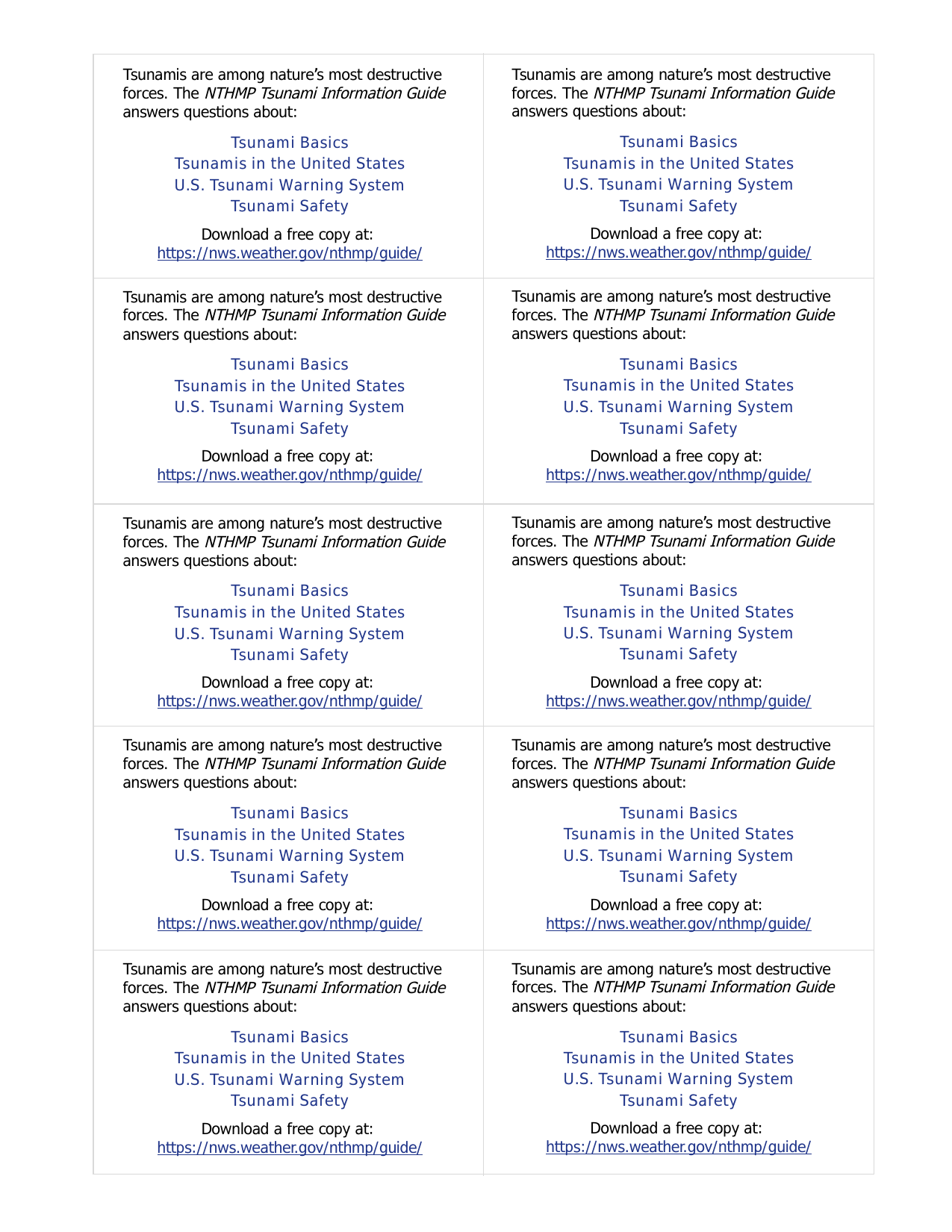

Tsunamis are among nature’s most destructive forces. The NTHMP Tsunami Information Guide answers questions about:
Tsunami Basics
Tsunamis in the United States
U.S. Tsunami Warning System
Tsunami Safety
Download a free copy at:
https://nws.weather.gov/nthmp/guide/
Tsunamis are among nature’s most destructive forces. The NTHMP Tsunami Information Guide answers questions about:
Tsunami Basics
Tsunamis in the United States
U.S. Tsunami Warning System
Tsunami Safety
Download a free copy at:
https://nws.weather.gov/nthmp/guide/
Tsunamis are among nature’s most destructive forces. The NTHMP Tsunami Information Guide answers questions about:
Tsunami Basics
Tsunamis in the United States
U.S. Tsunami Warning System
Tsunami Safety
Download a free copy at:
https://nws.weather.gov/nthmp/guide/
Tsunamis are among nature’s most destructive forces. The NTHMP Tsunami Information Guide answers questions about:
Tsunami Basics
Tsunamis in the United States
U.S. Tsunami Warning System
Tsunami Safety
Download a free copy at:
https://nws.weather.gov/nthmp/guide/
Tsunamis are among nature’s most destructive forces. The NTHMP Tsunami Information Guide answers questions about:
Tsunami Basics
Tsunamis in the United States
U.S. Tsunami Warning System
Tsunami Safety
Download a free copy at:
https://nws.weather.gov/nthmp/guide/
Tsunamis are among nature’s most destructive forces. The NTHMP Tsunami Information Guide answers questions about:
Tsunami Basics
Tsunamis in the United States
U.S. Tsunami Warning System
Tsunami Safety
Download a free copy at:
https://nws.weather.gov/nthmp/guide/
Tsunamis are among nature’s most destructive forces. The NTHMP Tsunami Information Guide answers questions about:
Tsunami Basics
Tsunamis in the United States
U.S. Tsunami Warning System
Tsunami Safety
Download a free copy at:
https://nws.weather.gov/nthmp/guide/
Tsunamis are among nature’s most destructive forces. The NTHMP Tsunami Information Guide answers questions about:
Tsunami Basics
Tsunamis in the United States
U.S. Tsunami Warning System
Tsunami Safety
Download a free copy at:
https://nws.weather.gov/nthmp/guide/
Tsunamis are among nature’s most destructive forces. The NTHMP Tsunami Information Guide answers questions about:
Tsunami Basics
Tsunamis in the United States
U.S. Tsunami Warning System
Tsunami Safety
Download a free copy at:
https://nws.weather.gov/nthmp/guide/
Tsunamis are among nature’s most destructive forces. The NTHMP Tsunami Information Guide answers questions about:
Tsunami Basics
Tsunamis in the United States
U.S. Tsunami Warning System
Tsunami Safety
Download a free copy at:
https://nws.weather.gov/nthmp/guide/